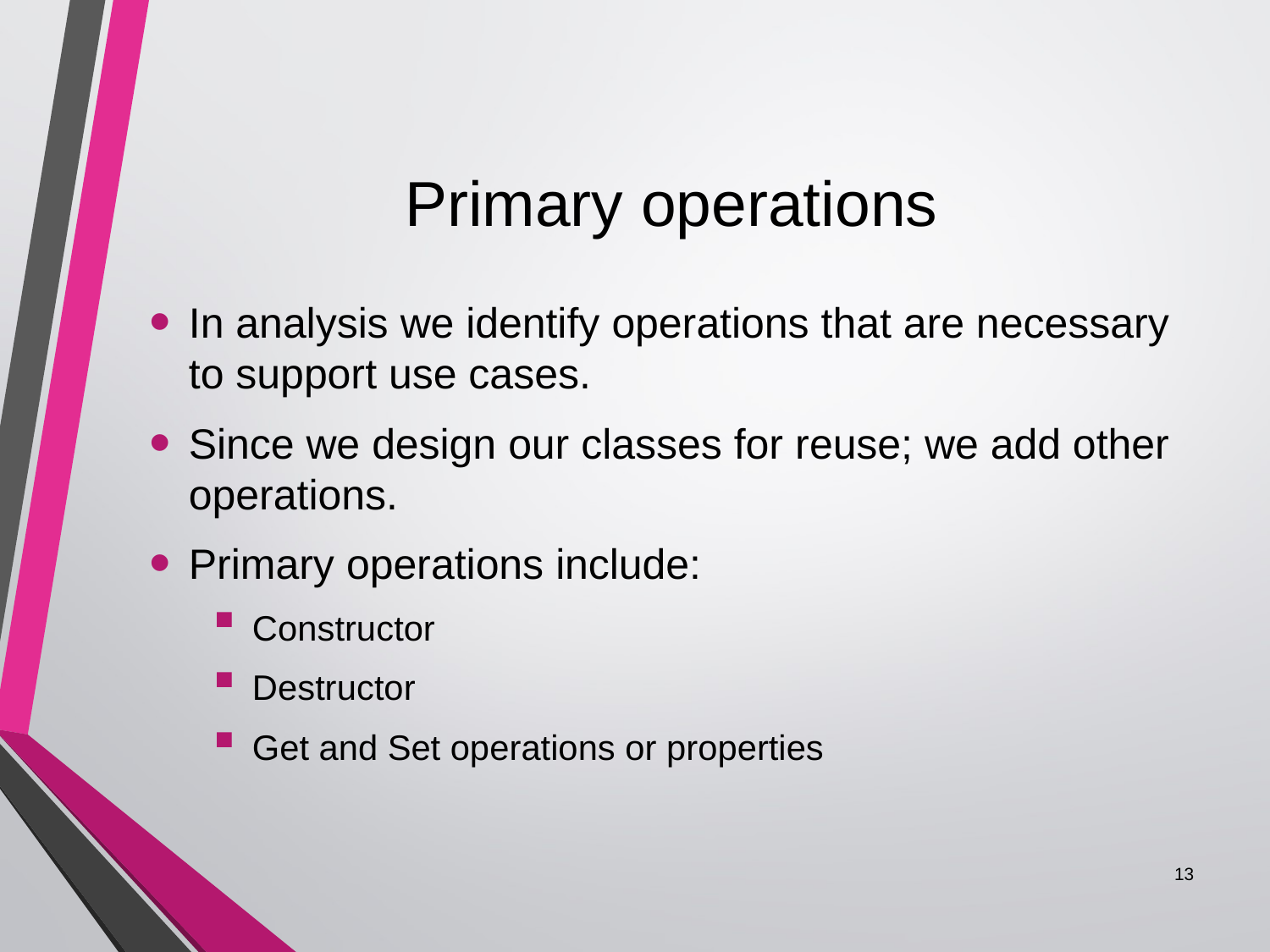

# Primary operations
In analysis we identify operations that are necessary to support use cases.
Since we design our classes for reuse; we add other operations.
Primary operations include:
Constructor
Destructor
Get and Set operations or properties

13